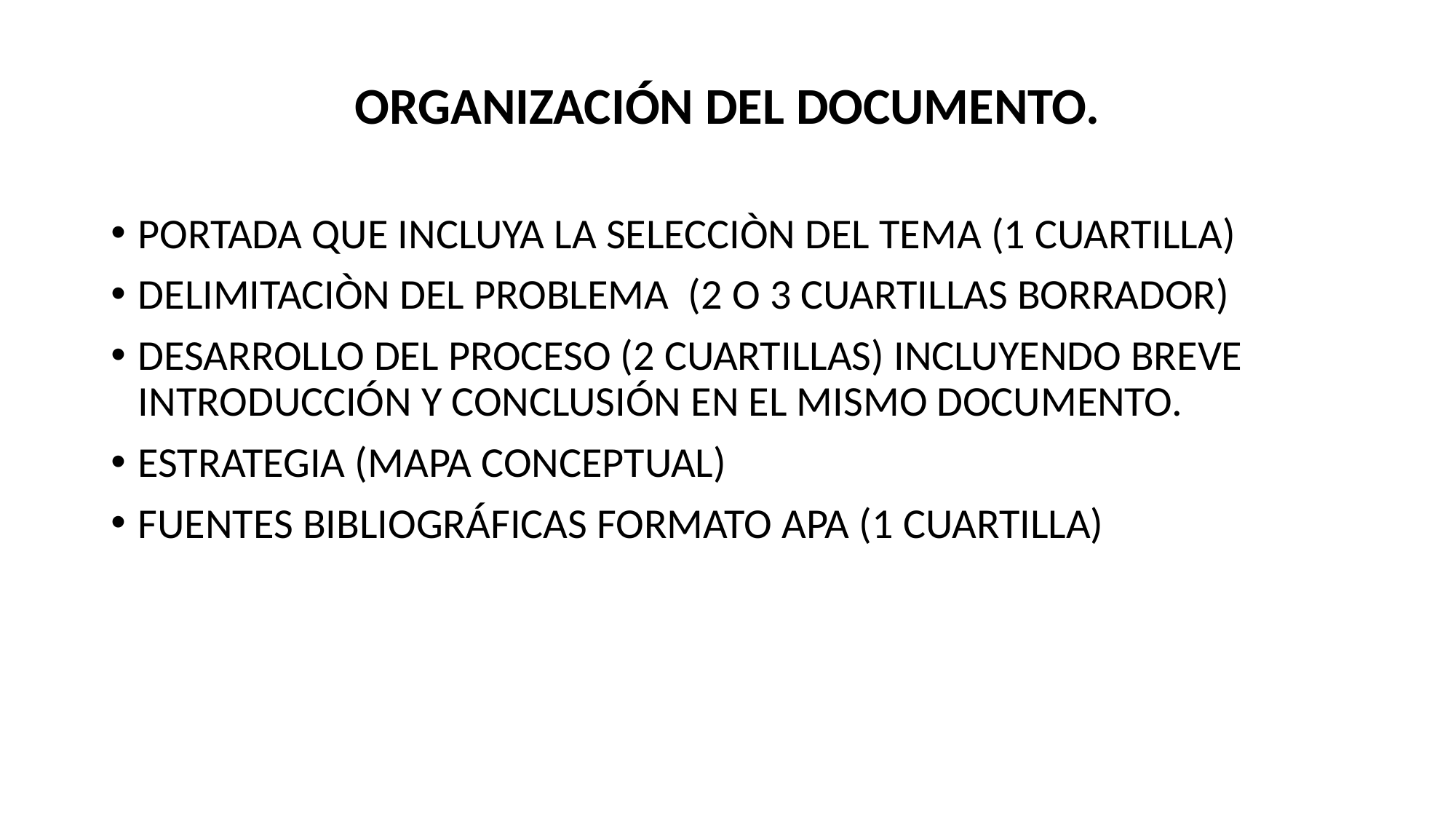

ORGANIZACIÓN DEL DOCUMENTO.

PORTADA QUE INCLUYA LA SELECCIÒN DEL TEMA (1 CUARTILLA)
DELIMITACIÒN DEL PROBLEMA  (2 O 3 CUARTILLAS BORRADOR)
DESARROLLO DEL PROCESO (2 CUARTILLAS) INCLUYENDO BREVE INTRODUCCIÓN Y CONCLUSIÓN EN EL MISMO DOCUMENTO.
ESTRATEGIA (MAPA CONCEPTUAL)
FUENTES BIBLIOGRÁFICAS FORMATO APA (1 CUARTILLA)